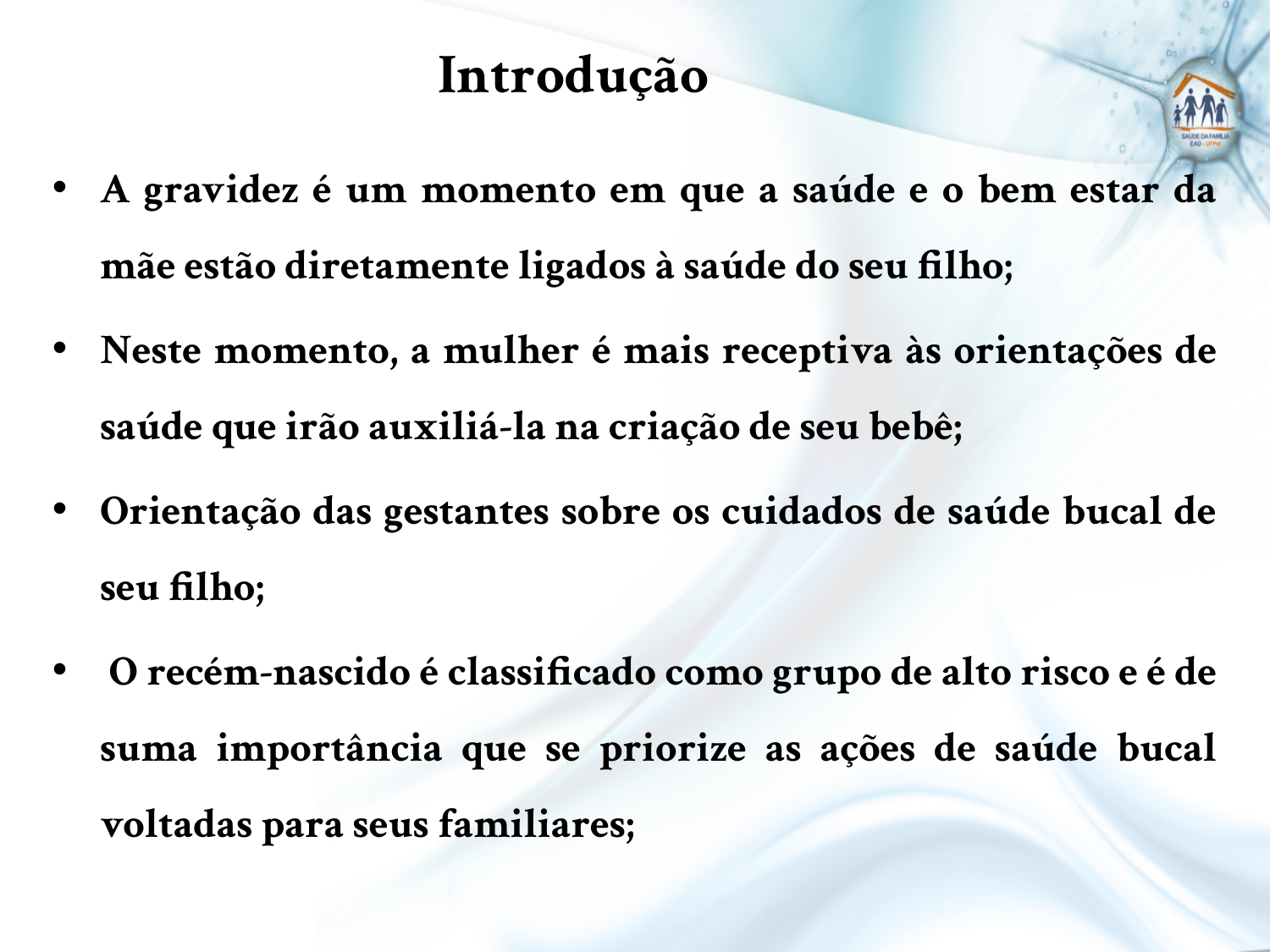

# Introdução
A gravidez é um momento em que a saúde e o bem estar da mãe estão diretamente ligados à saúde do seu filho;
Neste momento, a mulher é mais receptiva às orientações de saúde que irão auxiliá-la na criação de seu bebê;
Orientação das gestantes sobre os cuidados de saúde bucal de seu filho;
 O recém-nascido é classificado como grupo de alto risco e é de suma importância que se priorize as ações de saúde bucal voltadas para seus familiares;